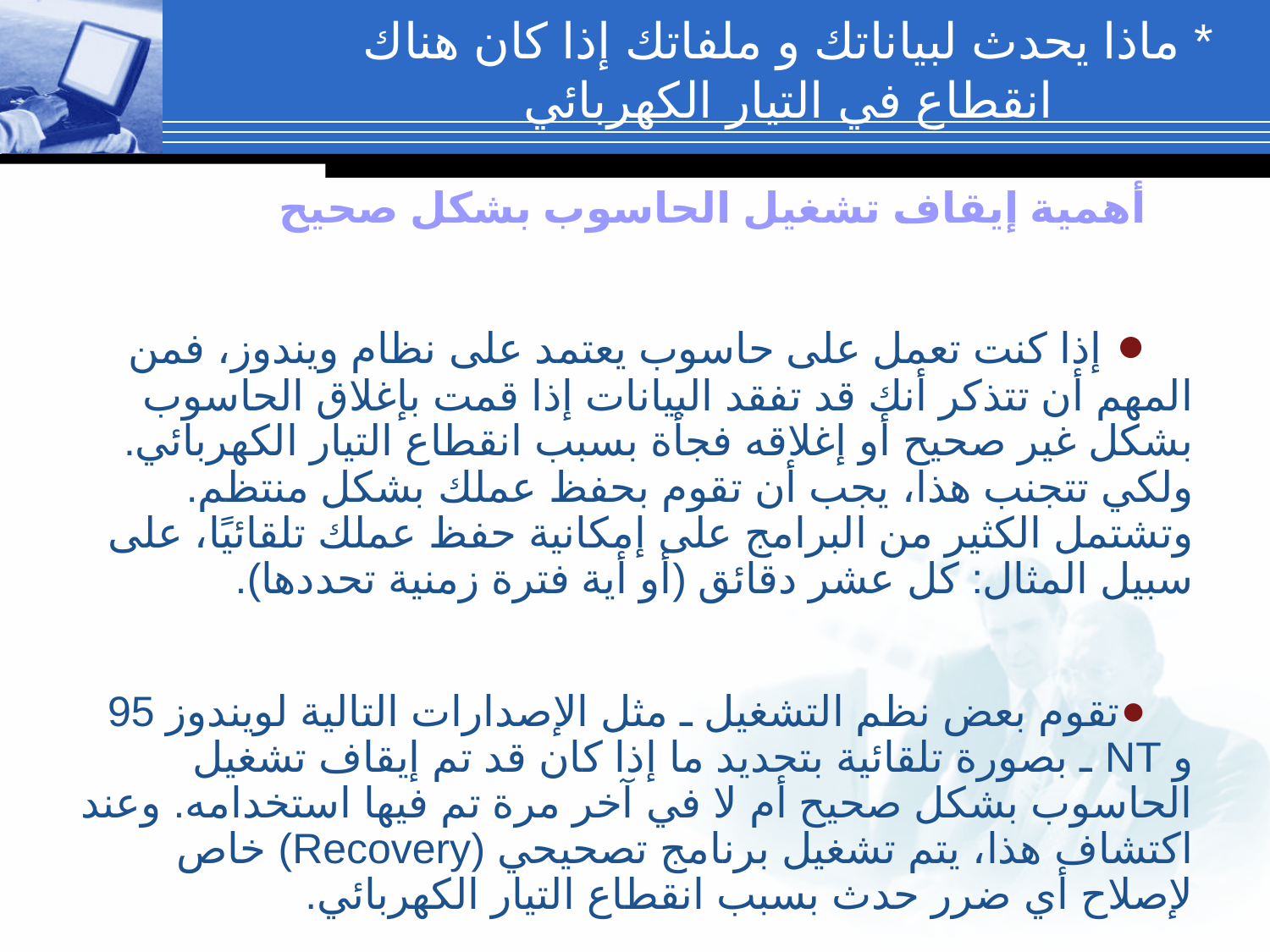

# * ماذا يحدث لبياناتك و ملفاتك إذا كان هناك انقطاع في التيار الكهربائي
أهمية إيقاف تشغيل الحاسوب بشكل صحيح

 إذا كنت تعمل على حاسوب يعتمد على نظام ويندوز، فمن المهم أن تتذكر أنك قد تفقد البيانات إذا قمت بإغلاق الحاسوب بشكل غير صحيح أو إغلاقه فجأة بسبب انقطاع التيار الكهربائي. ولكي تتجنب هذا، يجب أن تقوم بحفظ عملك بشكل منتظم. وتشتمل الكثير من البرامج على إمكانية حفظ عملك تلقائيًا، على سبيل المثال: كل عشر دقائق (أو أية فترة زمنية تحددها).

تقوم بعض نظم التشغيل ـ مثل الإصدارات التالية لويندوز 95 و NT ـ بصورة تلقائية بتحديد ما إذا كان قد تم إيقاف تشغيل الحاسوب بشكل صحيح أم لا في آخر مرة تم فيها استخدامه. وعند اكتشاف هذا، يتم تشغيل برنامج تصحيحي (Recovery) خاص لإصلاح أي ضرر حدث بسبب انقطاع التيار الكهربائي.